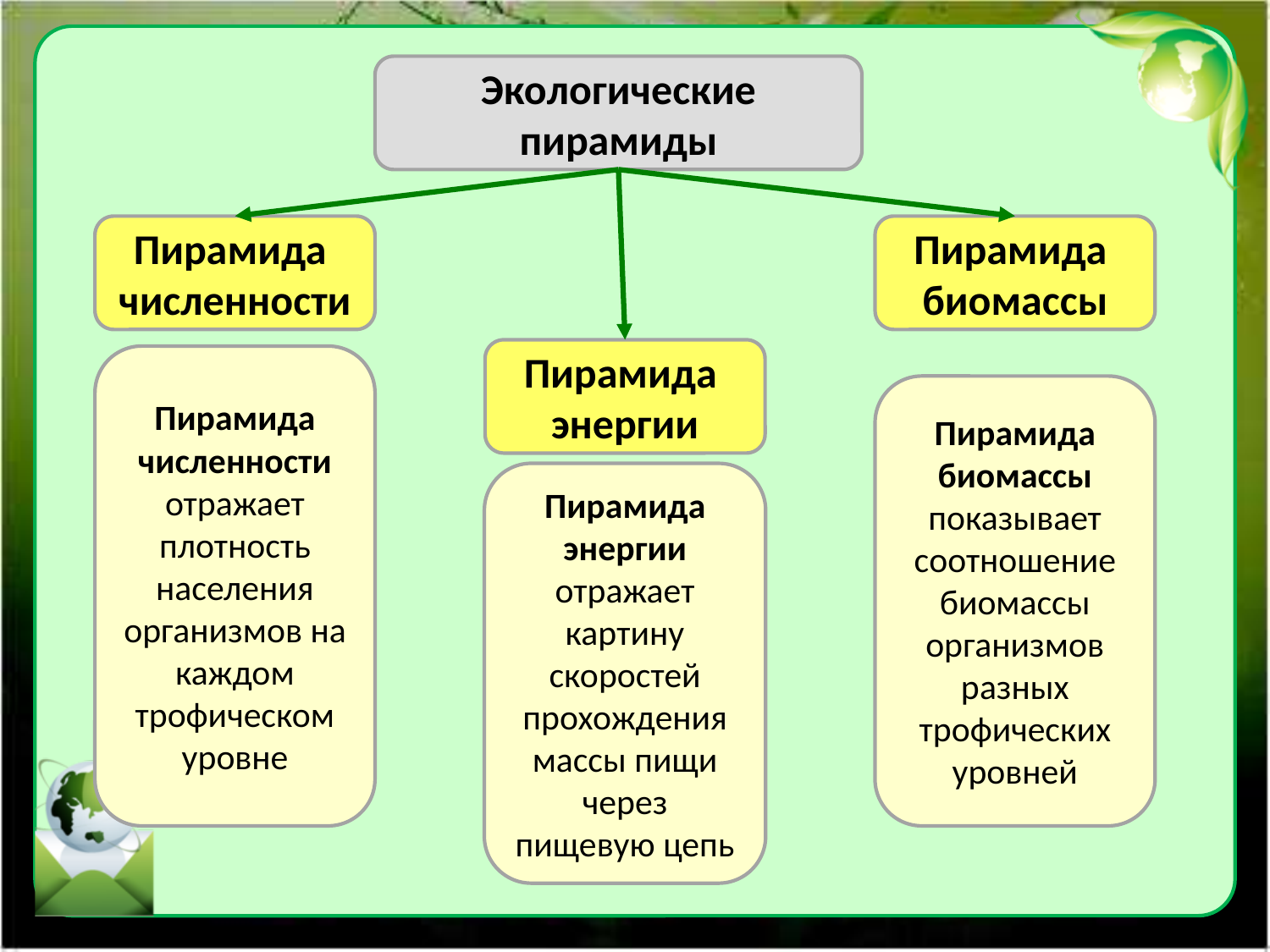

Экологические пирамиды
Пирамида
численности
Пирамида
биомассы
Пирамида
энергии
Пирамида численности отражает плотность населения организмов на каждом трофическом уровне
Пирамида биомассы показывает соотношение биомассы организмов разных трофических уровней
Пирамида энергии отражает картину скоростей прохождения массы пищи через пищевую цепь